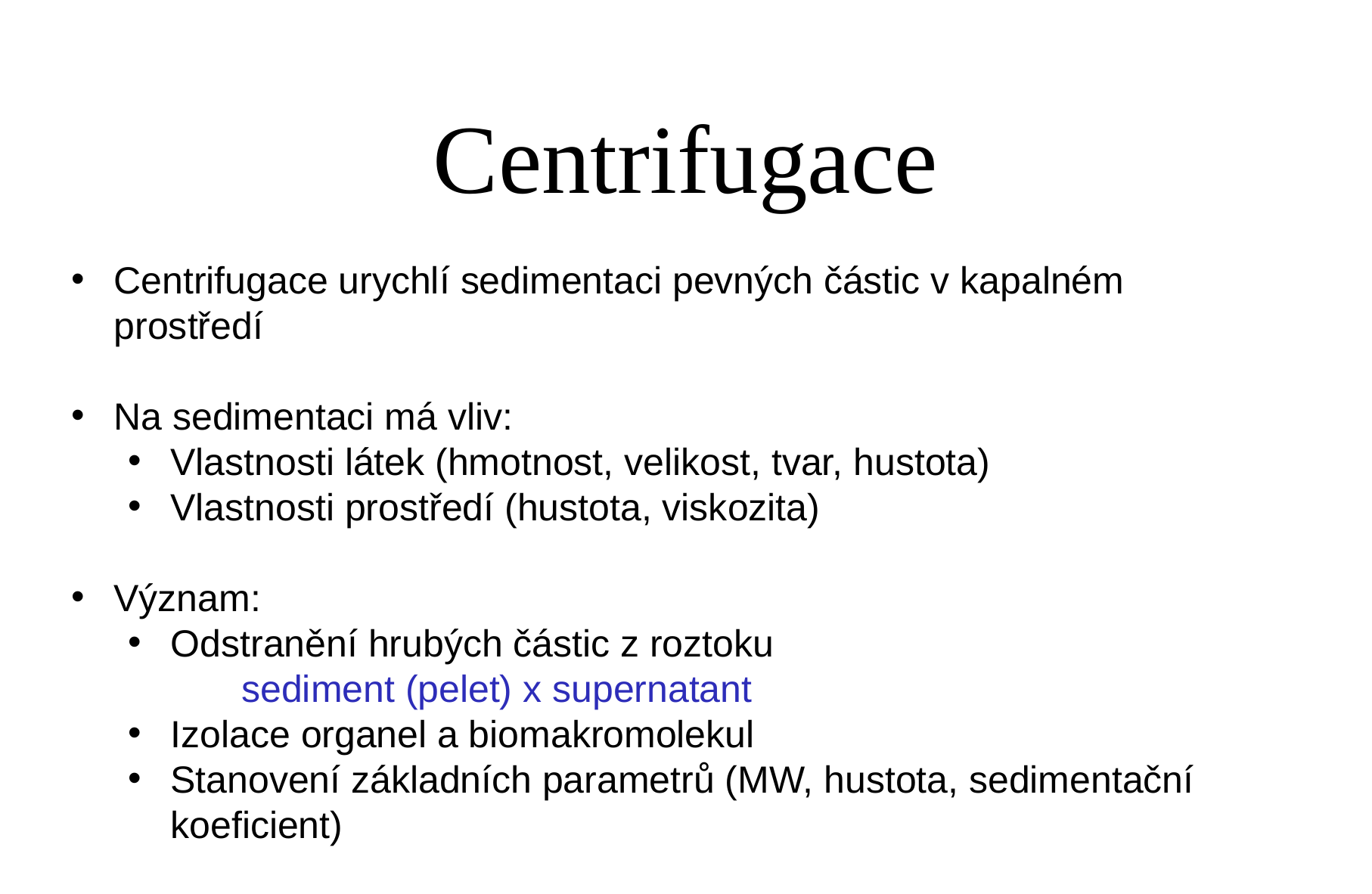

# Centrifugace
Centrifugace urychlí sedimentaci pevných částic v kapalném prostředí

Na sedimentaci má vliv:
Vlastnosti látek (hmotnost, velikost, tvar, hustota)
Vlastnosti prostředí (hustota, viskozita)

Význam:
Odstranění hrubých částic z roztoku
sediment (pelet) x supernatant
Izolace organel a biomakromolekul
Stanovení základních parametrů (MW, hustota, sedimentační koeficient)